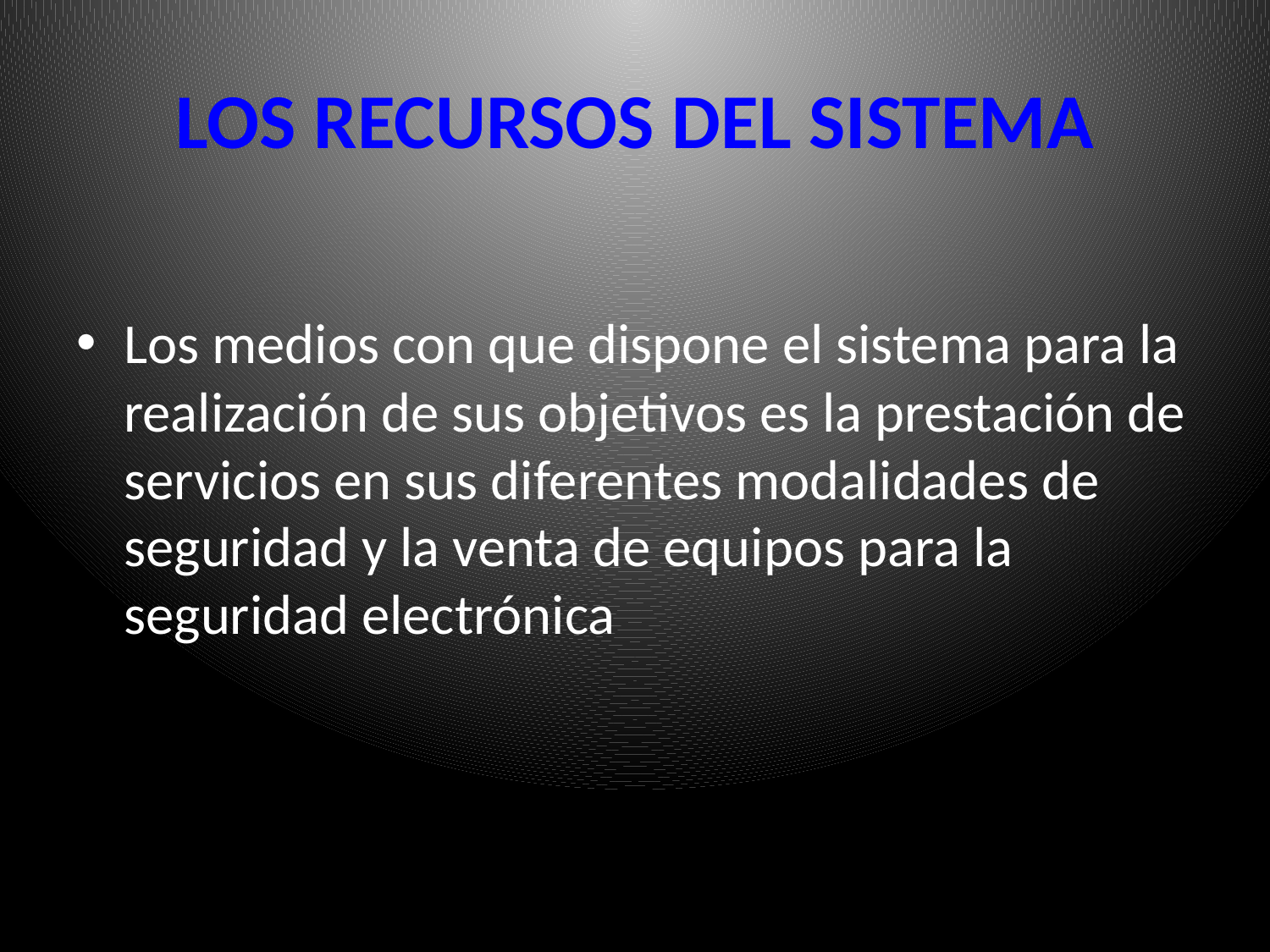

# LOS RECURSOS DEL SISTEMA

Los medios con que dispone el sistema para la realización de sus objetivos es la prestación de servicios en sus diferentes modalidades de seguridad y la venta de equipos para la seguridad electrónica